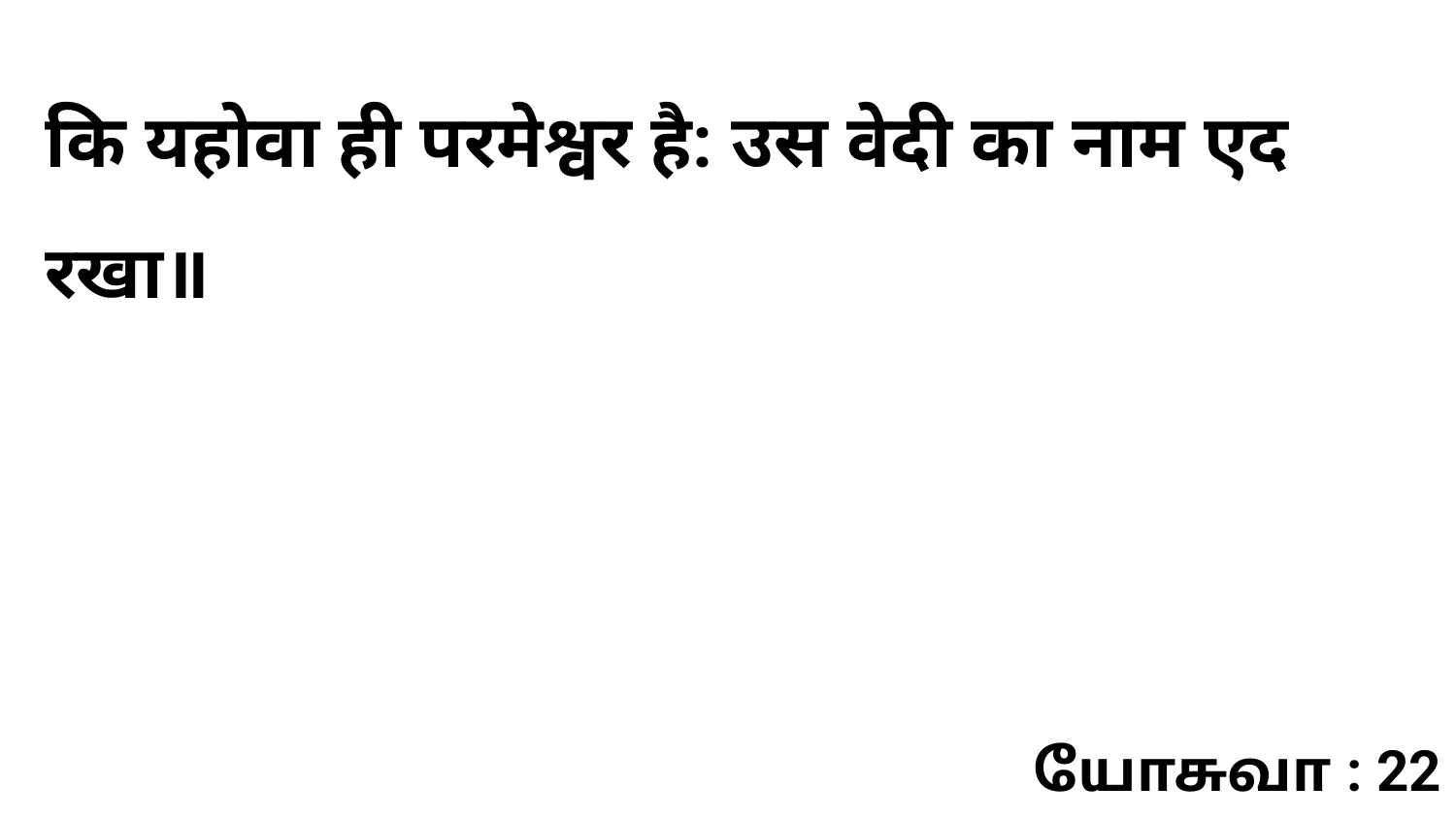

कि यहोवा ही परमेश्वर है: उस वेदी का नाम एद रखा॥
யோசுவா : 22